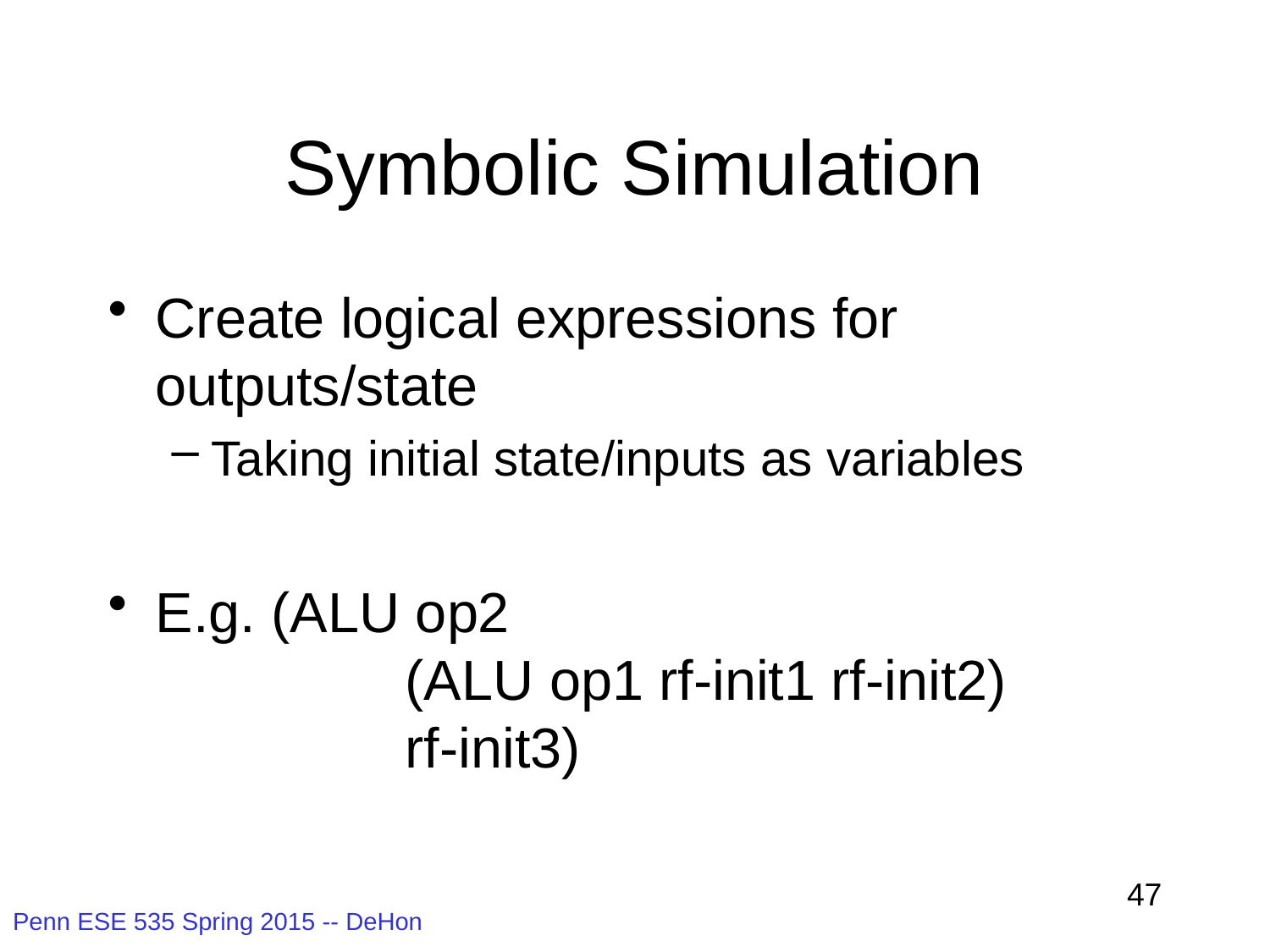

# Symbolic Simulation
Create logical expressions for outputs/state
Taking initial state/inputs as variables

E.g. (ALU op2
                (ALU op1 rf-init1 rf-init2)
                rf-init3)

47
Penn ESE 535 Spring 2015 -- DeHon